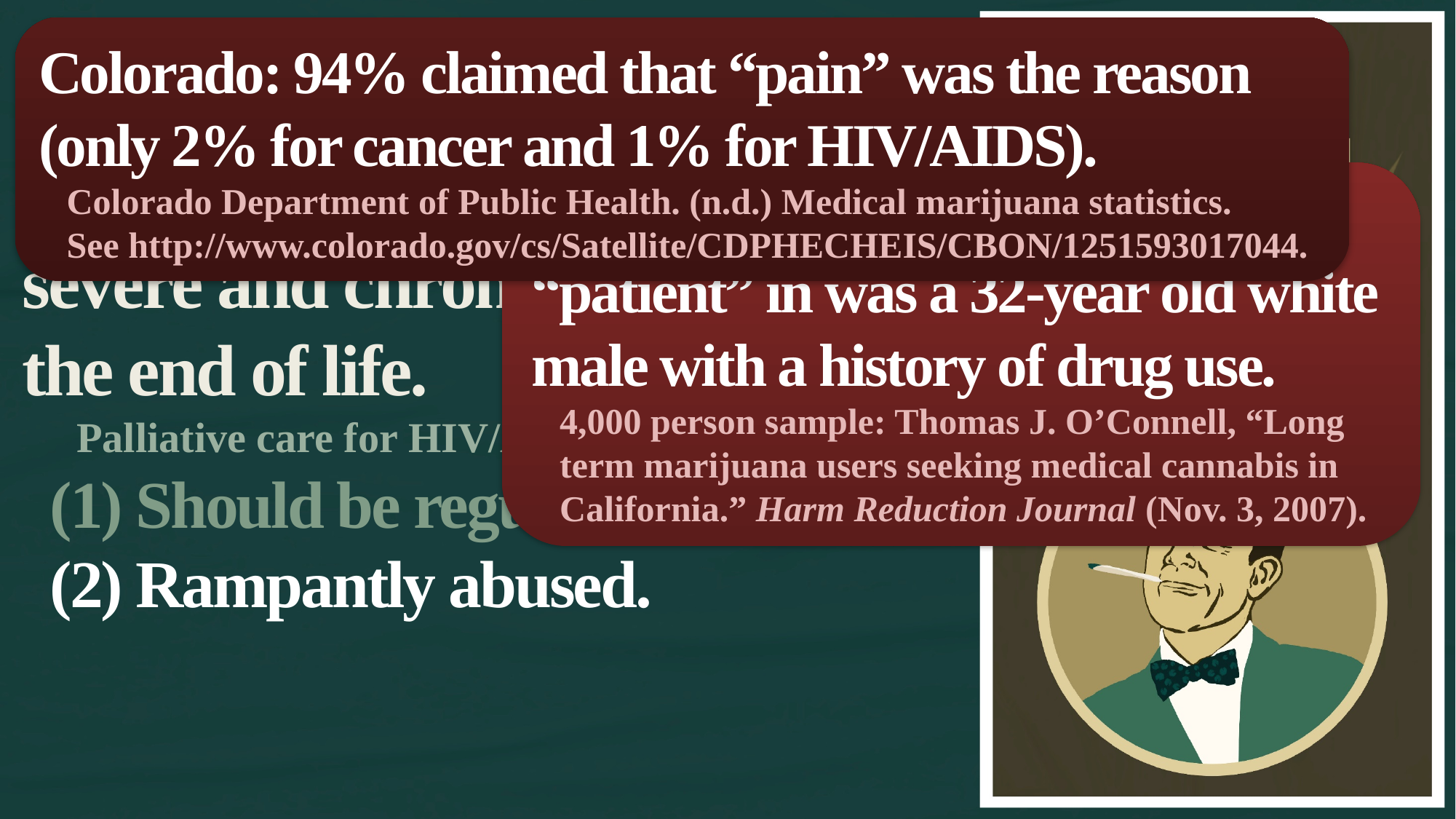

Colorado: 94% claimed that “pain” was the reason (only 2% for cancer and 1% for HIV/AIDS).
Colorado Department of Public Health. (n.d.) Medical marijuana statistics.
See http://www.colorado.gov/cs/Satellite/CDPHECHEIS/CBON/1251593017044.
THC is mind-altering, but so is severe and chronic pain toward the end of life.
Palliative care for HIV/AIDS, cancer
(1) Should be regulated carefully.
(2) Rampantly abused.
California: The average medical “patient” in was a 32-year old white male with a history of drug use.
4,000 person sample: Thomas J. O’Connell, “Long term marijuana users seeking medical cannabis in California.” Harm Reduction Journal (Nov. 3, 2007).